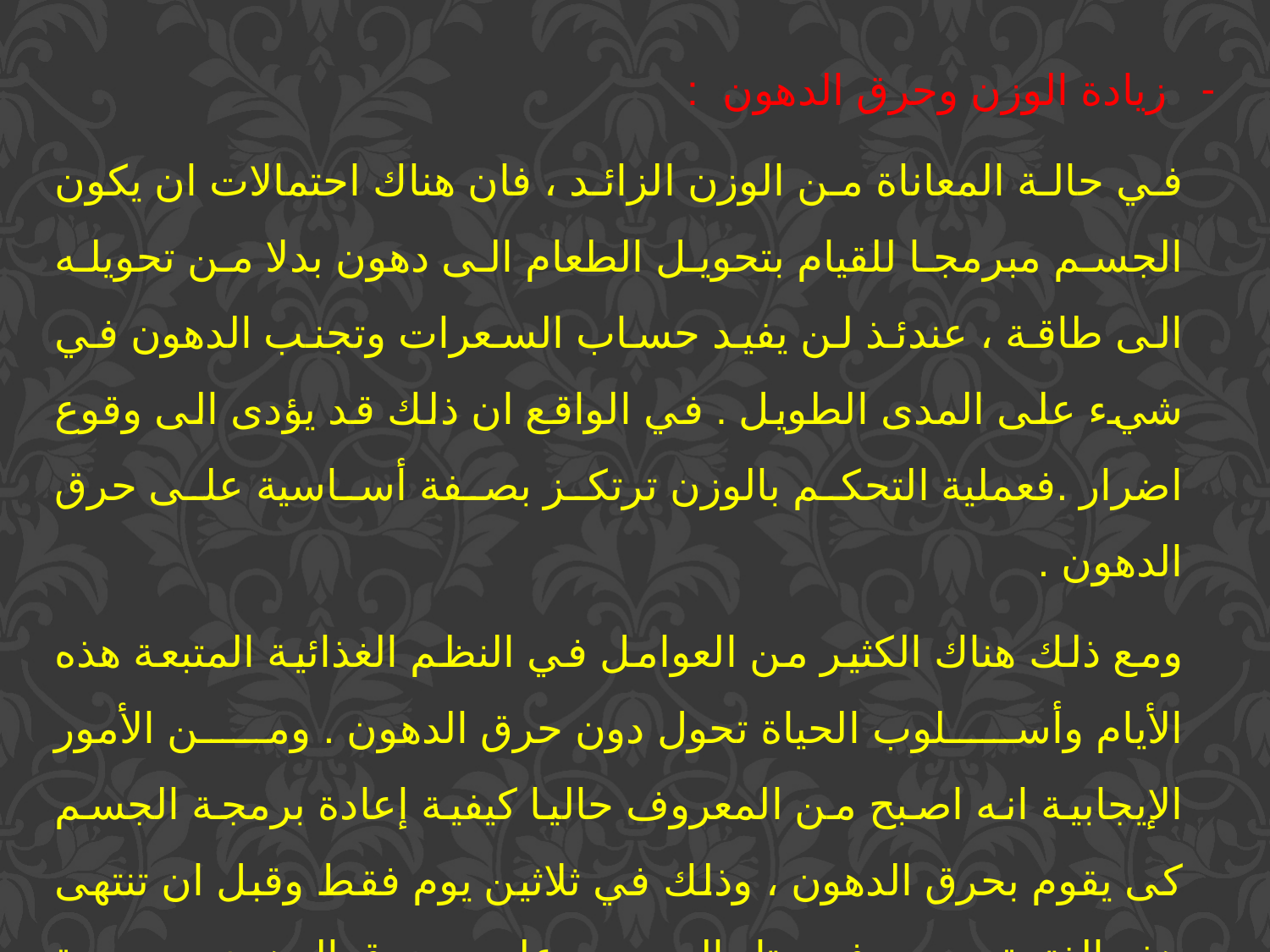

زيادة الوزن وحرق الدهون  :
في حالة المعاناة من الوزن الزائد ، فان هناك احتمالات ان يكون الجسم مبرمجا للقيام بتحويل الطعام الى دهون بدلا من تحويله الى طاقة ، عندئذ لن يفيد حساب السعرات وتجنب الدهون في شيء على المدى الطويل . في الواقع ان ذلك قد يؤدى الى وقوع اضرار .فعملية التحكم بالوزن ترتكز بصفة أساسية على حرق الدهون .
ومع ذلك هناك الكثير من العوامل في النظم الغذائية المتبعة هذه الأيام وأسلوب الحياة تحول دون حرق الدهون . ومن الأمور الإيجابية انه اصبح من المعروف حاليا كيفية إعادة برمجة الجسم كى يقوم بحرق الدهون ، وذلك في ثلاثين يوم فقط وقبل ان تنتهى هذه الفترة ، سوف يعتاد الجسم على حرق الدهون بصورة طبيعية ، وهكذا يتناقص وزن الجسم دون الحاجة للتضور جوعا .